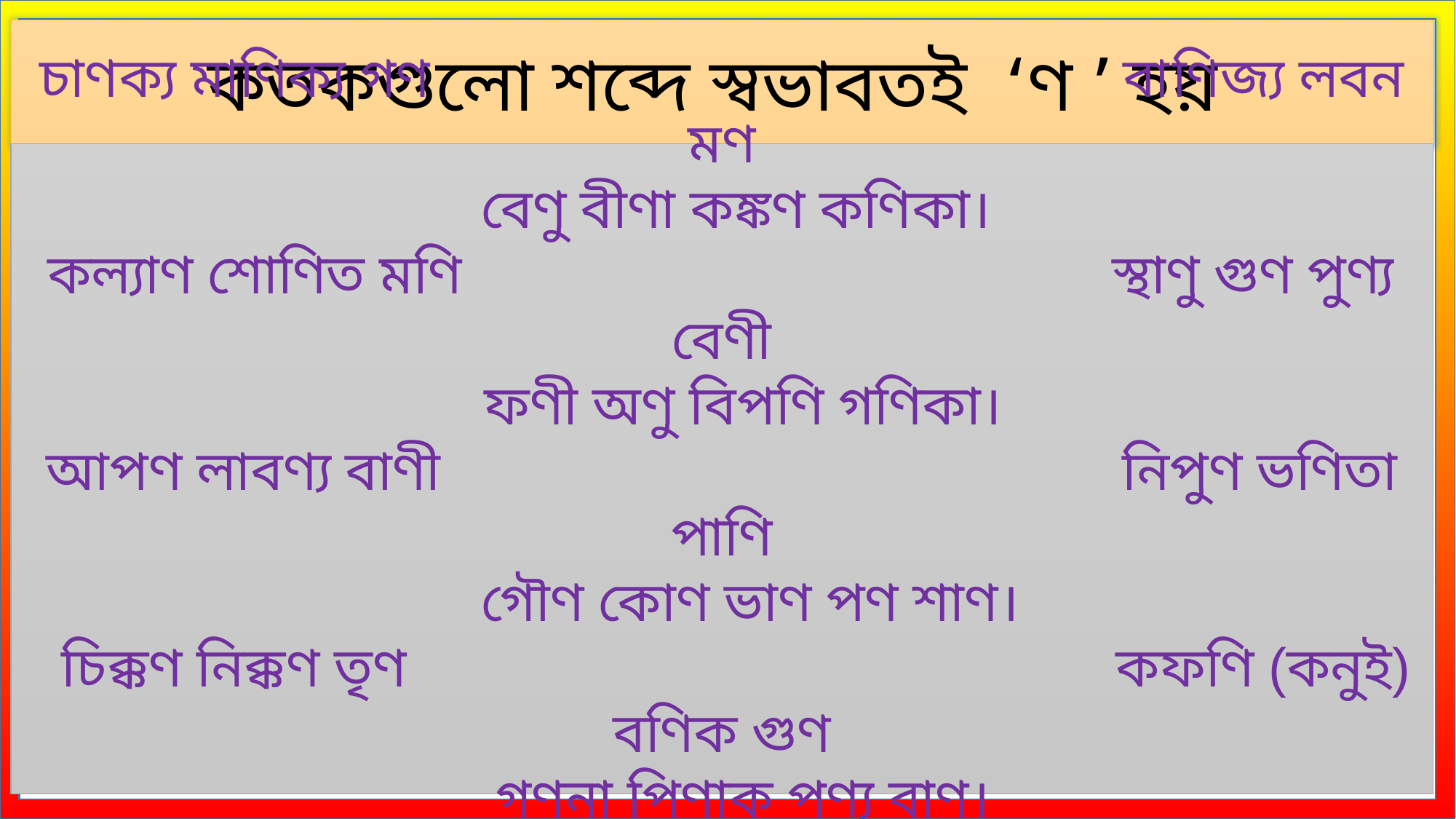

কতকগুলো শব্দে স্বভাবতই  ‘ণ ’ হয়
চাণক্য মাণিক্য গণ                                                 বাণিজ্য লবন মণ
  বেণু বীণা কঙ্কণ কণিকা।
কল্যাণ শোণিত মণি                                              স্থাণু গুণ পুণ্য বেণী
   ফণী অণু বিপণি গণিকা।
আপণ লাবণ্য বাণী                                                নিপুণ ভণিতা পাণি
     গৌণ কোণ ভাণ পণ শাণ।
  চিক্কণ নিক্কণ তৃণ                                                  কফণি (কনুই) বণিক গুণ
    গণনা পিণাক পণ্য বাণ।